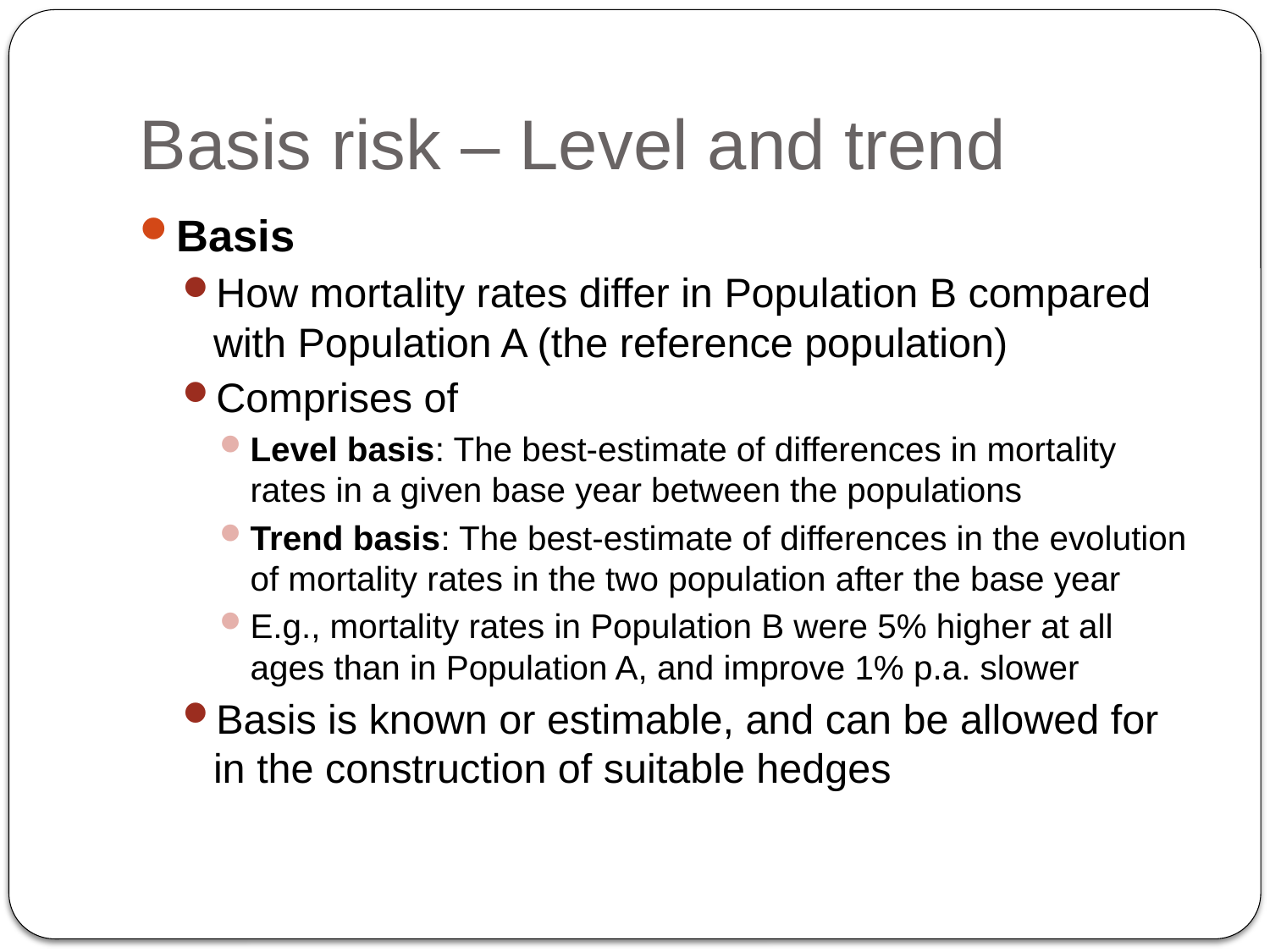

# Basis risk – Level and trend
Basis
How mortality rates differ in Population B compared with Population A (the reference population)
Comprises of
Level basis: The best-estimate of differences in mortality rates in a given base year between the populations
Trend basis: The best-estimate of differences in the evolution of mortality rates in the two population after the base year
E.g., mortality rates in Population B were 5% higher at all ages than in Population A, and improve 1% p.a. slower
Basis is known or estimable, and can be allowed for in the construction of suitable hedges